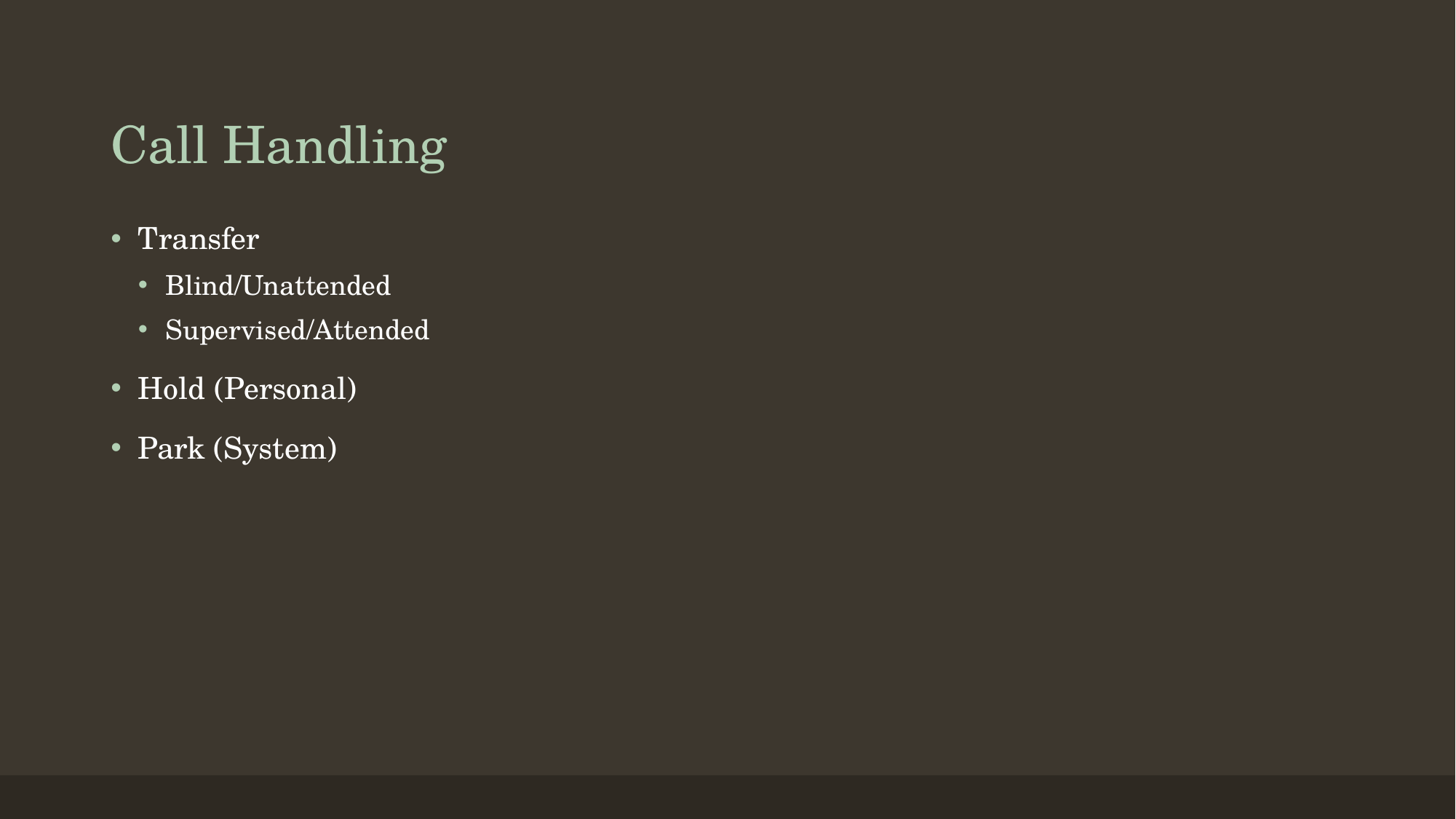

# Call Handling
Transfer
Blind/Unattended
Supervised/Attended
Hold (Personal)
Park (System)